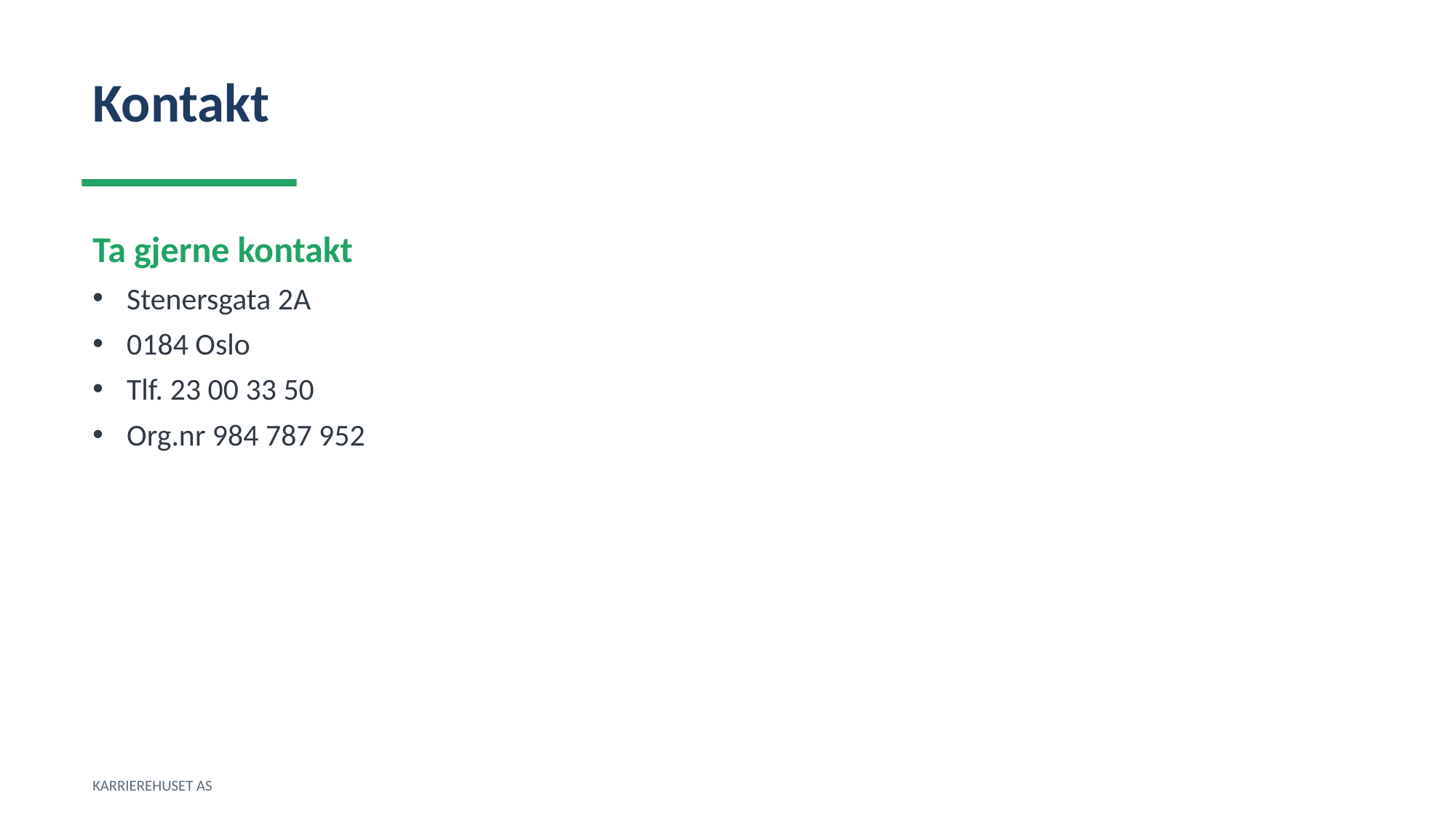

Kontakt

Ta gjerne kontakt
Stenersgata 2A
0184 Oslo
Tlf. 23 00 33 50
Org.nr 984 787 952
KARRIEREHUSET AS